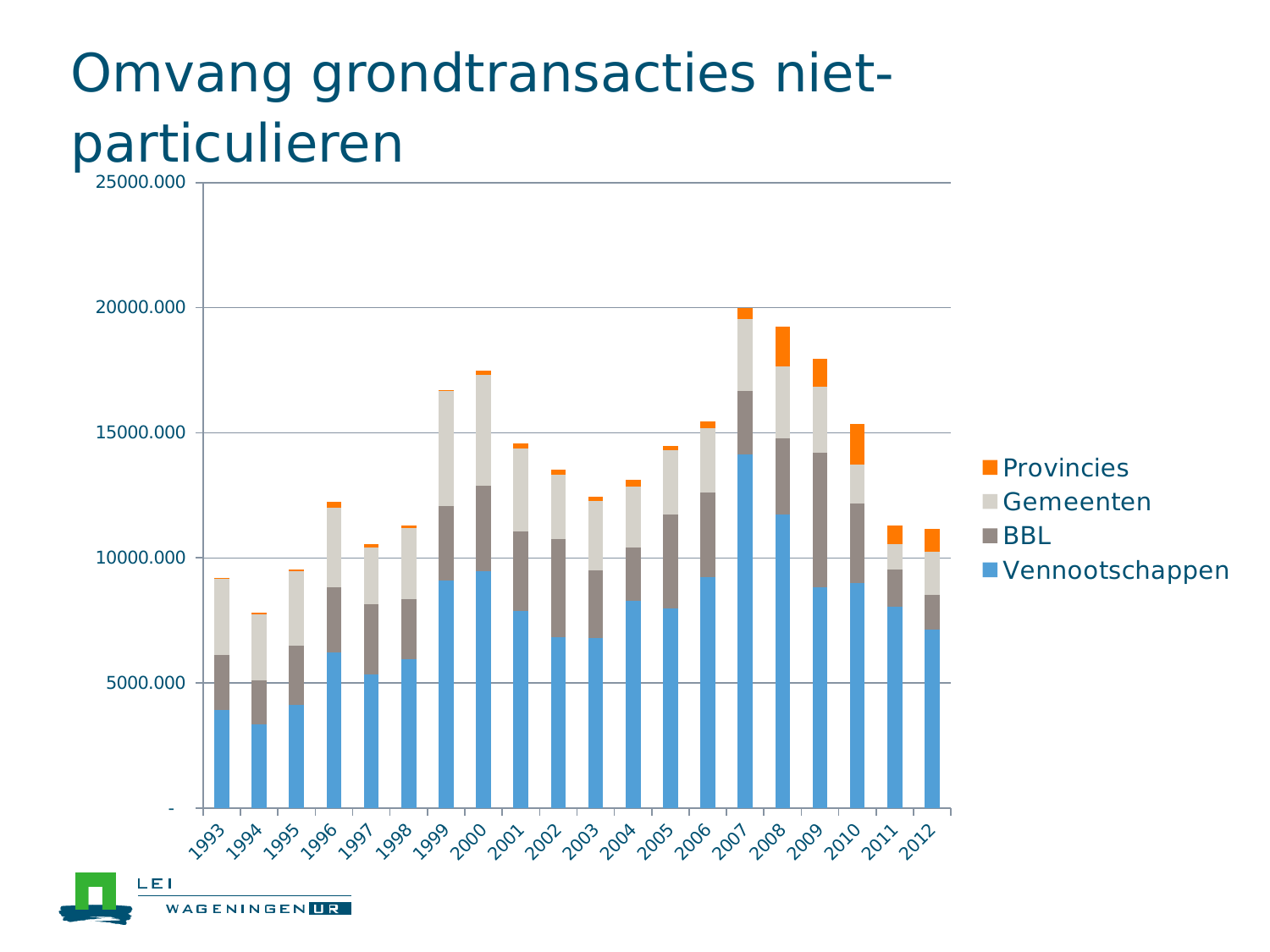

# Omvang grondtransacties niet-particulieren

### Chart

| Category | Vennootschappen | BBL | Gemeenten | Provincies |
|---|---|---|---|---|
| 1993 | 3922.7803 | 2203.0995 | 3022.2184 | 46.7126 |
| 1994 | 3359.6777 | 1735.8351 | 2659.2272 | 70.2803 |
| 1995 | 4116.6344 | 2387.0457 | 2959.4 | 80.4866 |
| 1996 | 6215.4758 | 2618.6576 | 3155.6799 | 239.0535 |
| 1997 | 5342.8268 | 2790.0754 | 2298.3154 | 102.9231 |
| 1998 | 5947.2418 | 2414.5471 | 2836.9189 | 95.1827 |
| 1999 | 9100.1385 | 2984.9769 | 4574.5324 | 51.9641 |
| 2000 | 9464.8544 | 3432.9622 | 4408.5457 | 179.7236 |
| 2001 | 7891.6582 | 3177.4671 | 3315.0844 | 206.0959 |
| 2002 | 6812.4823 | 3950.965 | 2555.5441 | 212.6106 |
| 2003 | 6778.4779 | 2733.0355 | 2770.0505 | 173.0879 |
| 2004 | 8273.5439 | 2124.0846 | 2455.5009 | 263.6655 |
| 2005 | 7991.5428 | 3746.6645 | 2581.0636 | 166.9878 |
| 2006 | 9241.0919 | 3390.7497 | 2549.9171 | 275.0103 |
| 2007 | 14153.8742 | 2519.6215 | 2884.4558 | 428.5768 |
| 2008 | 11734.4759 | 3048.4662 | 2878.4291 | 1577.7729 |
| 2009 | 8808.3279 | 5398.1182 | 2636.4086 | 1131.6453000000001 |
| 2010 | 8998.6843 | 3188.6215 | 1561.362 | 1594.3132 |
| 2011 | 8046.9855 | 1483.3516 | 1015.3375 | 753.5219 |
| 2012 | 7139.114 | 1378.394 | 1717.0464 | 908.6478 |